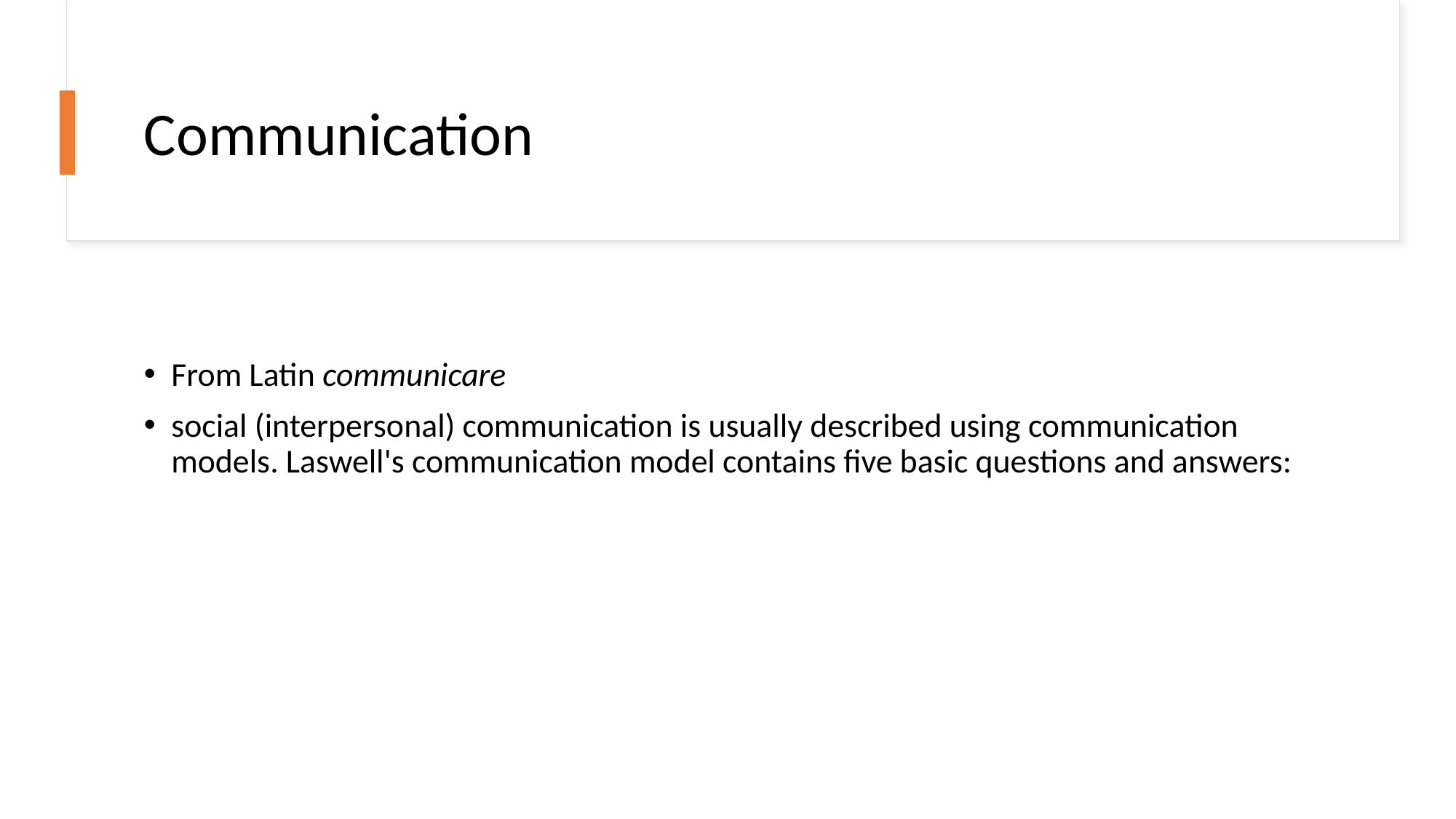

# Communication

From Latin communicare
social (interpersonal) communication is usually described using communication models. Laswell's communication model contains five basic questions and answers: